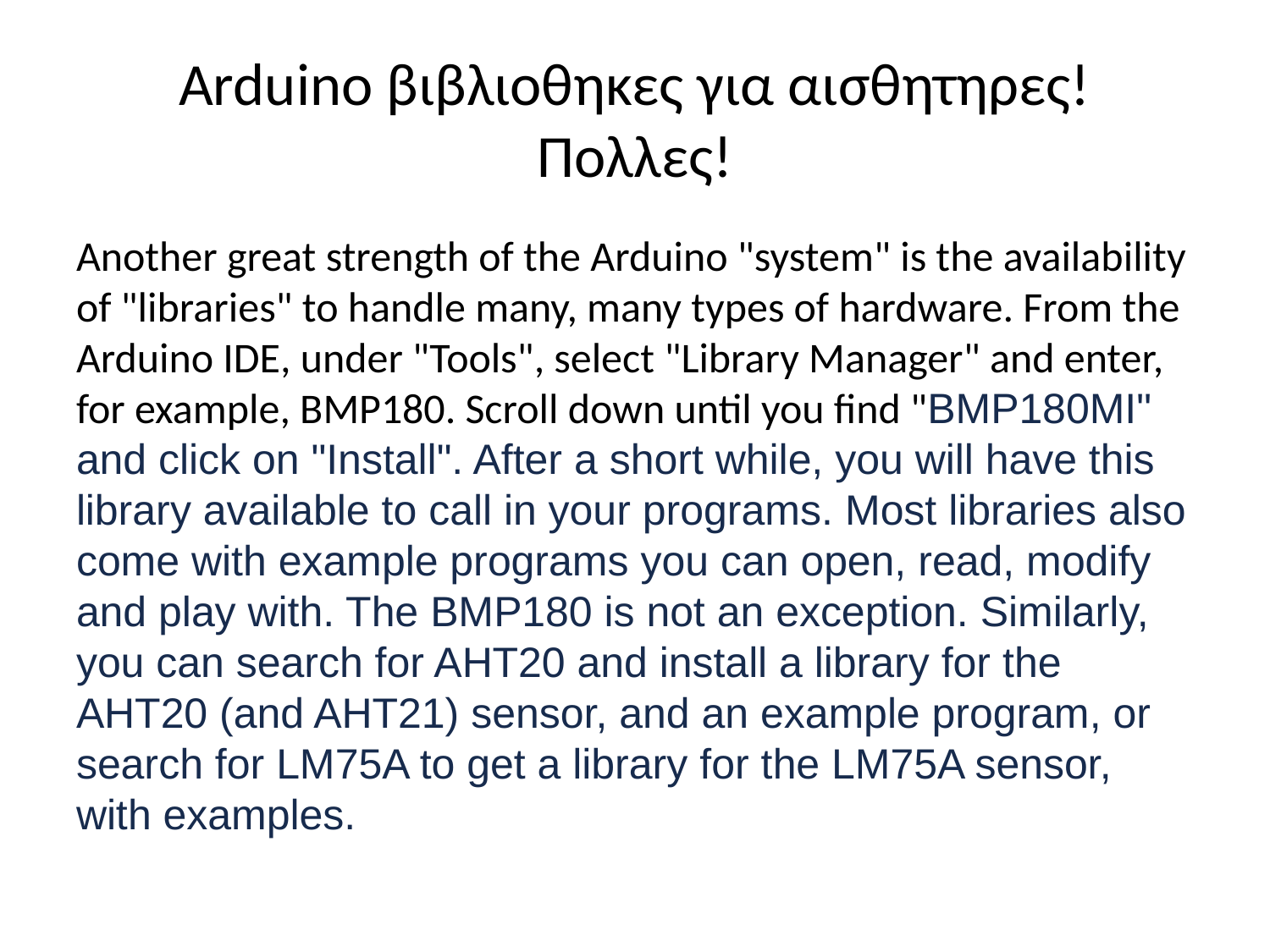

# Arduino βιβλιοθηκες για αισθητηρες! Πολλες!
Another great strength of the Arduino "system" is the availability of "libraries" to handle many, many types of hardware. From the Arduino IDE, under "Tools", select "Library Manager" and enter, for example, BMP180. Scroll down until you find "BMP180MI" and click on "Install". After a short while, you will have this library available to call in your programs. Most libraries also come with example programs you can open, read, modify and play with. The BMP180 is not an exception. Similarly, you can search for AHT20 and install a library for the AHT20 (and AHT21) sensor, and an example program, or search for LM75A to get a library for the LM75A sensor, with examples.